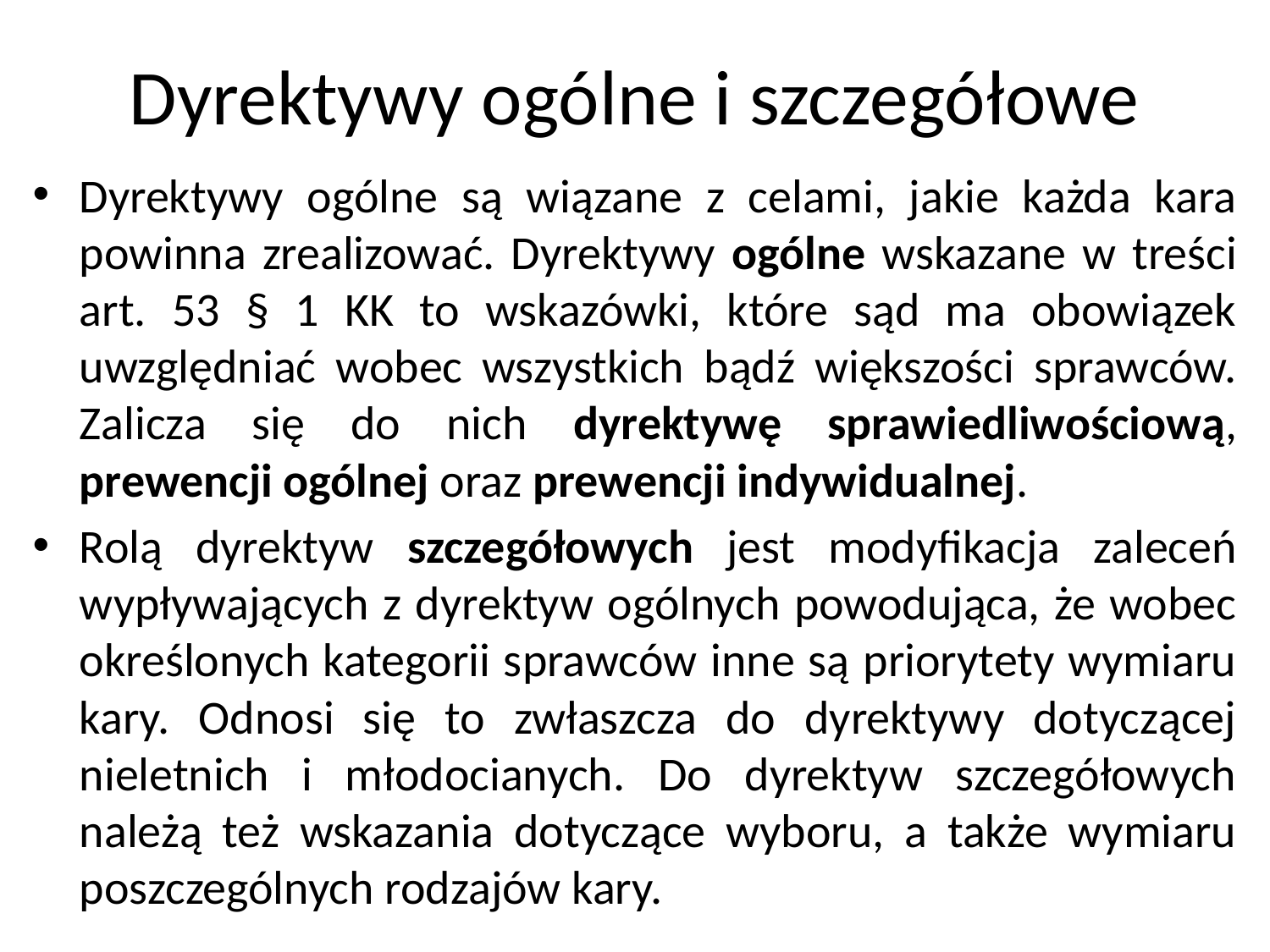

# Dyrektywy ogólne i szczegółowe
Dyrektywy ogólne są wiązane z celami, jakie każda kara powinna zrealizować. Dyrektywy ogólne wskazane w treści art. 53 § 1 KK to wskazówki, które sąd ma obowiązek uwzględniać wobec wszystkich bądź większości sprawców. Zalicza się do nich dyrektywę sprawiedliwościową, prewencji ogólnej oraz prewencji indywidualnej.
Rolą dyrektyw szczegółowych jest modyfikacja zaleceń wypływających z dyrektyw ogólnych powodująca, że wobec określonych kategorii sprawców inne są priorytety wymiaru kary. Odnosi się to zwłaszcza do dyrektywy dotyczącej nieletnich i młodocianych. Do dyrektyw szczegółowych należą też wskazania dotyczące wyboru, a także wymiaru poszczególnych rodzajów kary.